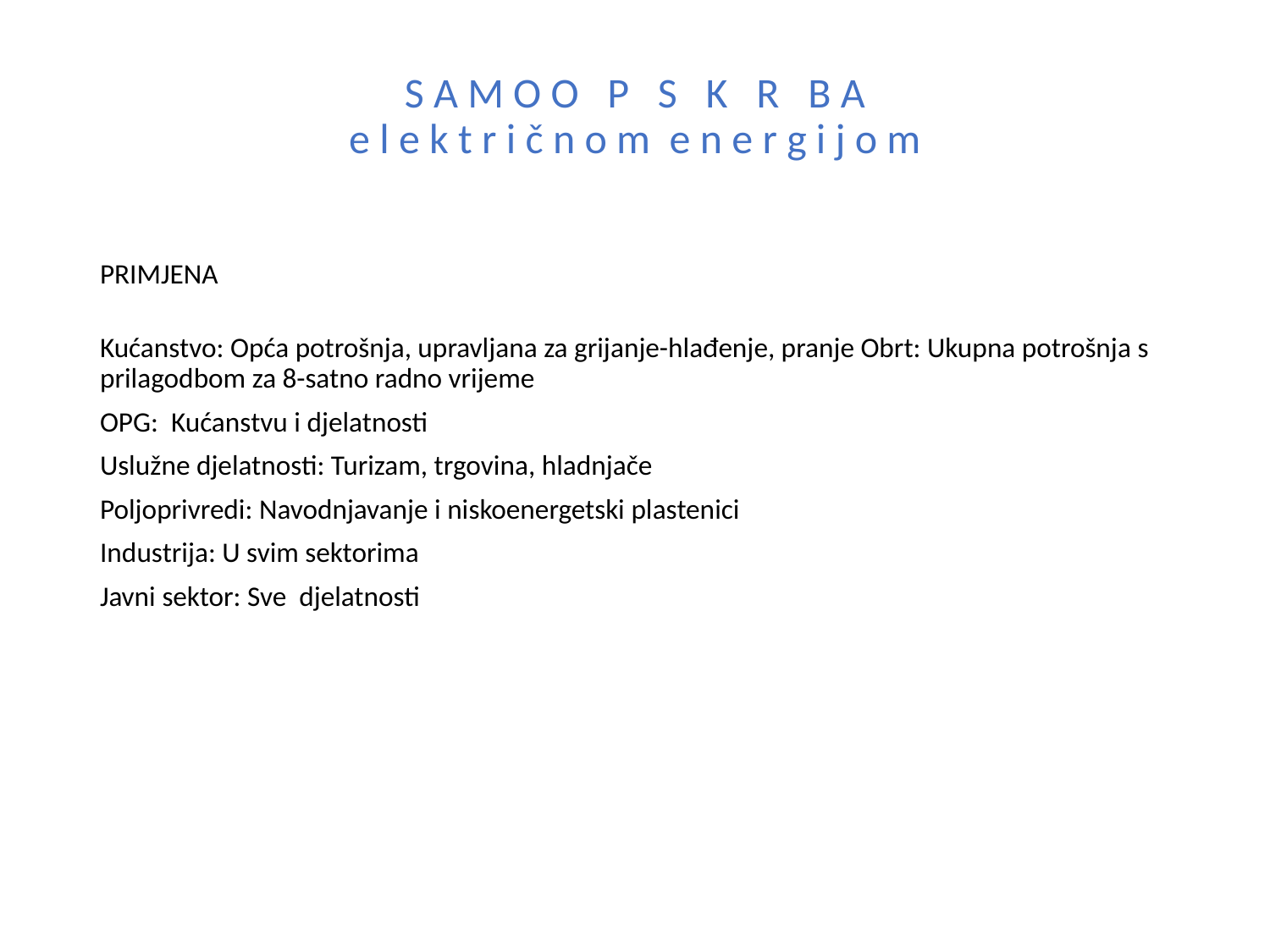

# S A M O O   P   S   K   R   B A e l e k t r i č n o m  e n e r g i j o m
PRIMJENA
Kućanstvo: Opća potrošnja, upravljana za grijanje-hlađenje, pranje Obrt: Ukupna potrošnja s prilagodbom za 8-satno radno vrijeme
OPG:  Kućanstvu i djelatnosti
Uslužne djelatnosti: Turizam, trgovina, hladnjače
Poljoprivredi: Navodnjavanje i niskoenergetski plastenici
Industrija: U svim sektorima
Javni sektor: Sve  djelatnosti